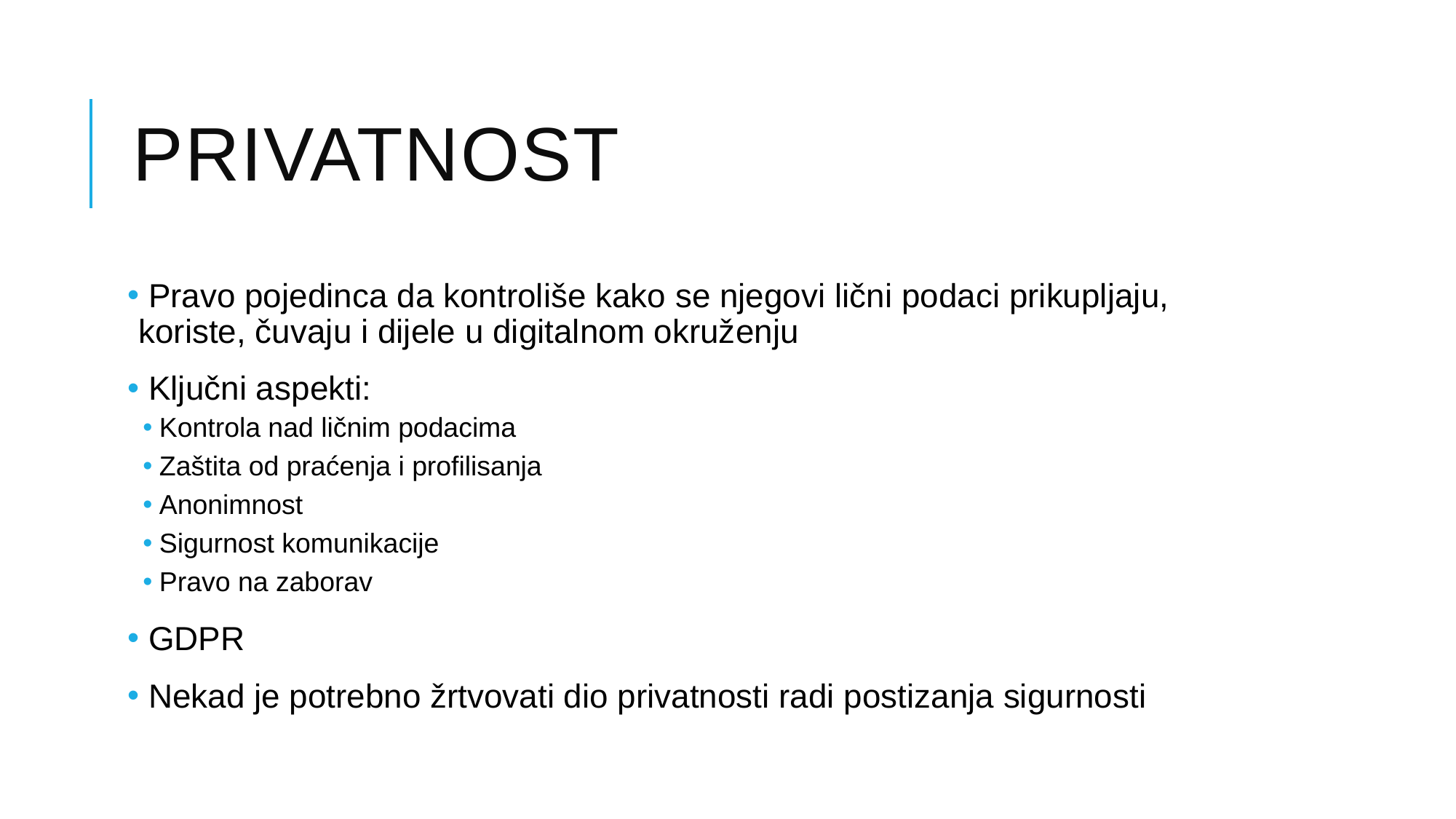

# privatnost
 Pravo pojedinca da kontroliše kako se njegovi lični podaci prikupljaju, koriste, čuvaju i dijele u digitalnom okruženju
 Ključni aspekti:
Kontrola nad ličnim podacima
Zaštita od praćenja i profilisanja
Anonimnost
Sigurnost komunikacije
Pravo na zaborav
 GDPR
 Nekad je potrebno žrtvovati dio privatnosti radi postizanja sigurnosti